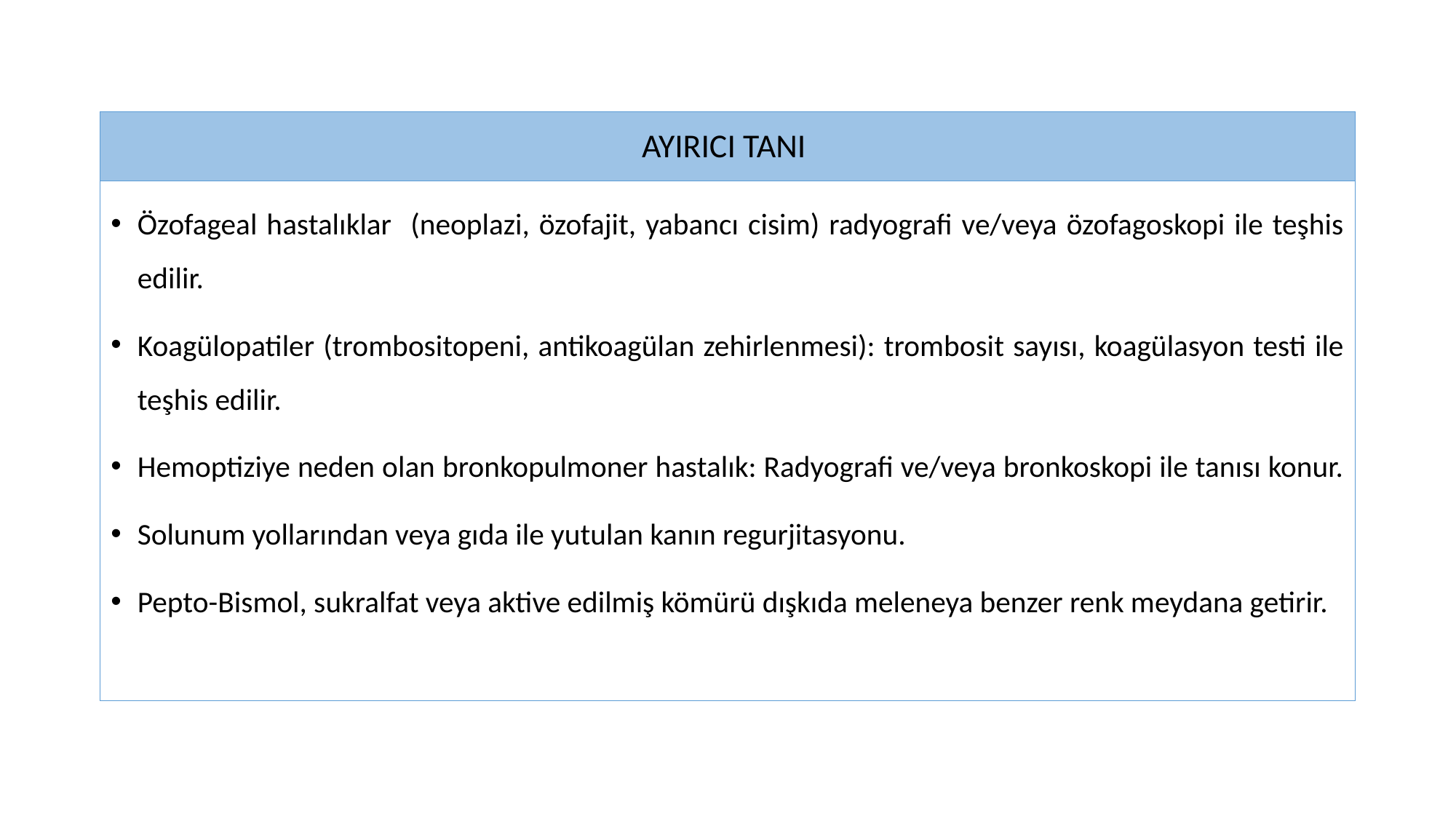

# AYIRICI TANI
Özofageal hastalıklar  (neoplazi, özofajit, yabancı cisim) radyografi ve/veya özofagoskopi ile teşhis edilir.
Koagülopatiler (trombositopeni, antikoagülan zehirlenmesi): trombosit sayısı, koagülasyon testi ile teşhis edilir.
Hemoptiziye neden olan bronkopulmoner hastalık: Radyografi ve/veya bronkoskopi ile tanısı konur.
Solunum yollarından veya gıda ile yutulan kanın regurjitasyonu.
Pepto-Bismol, sukralfat veya aktive edilmiş kömürü dışkıda meleneya benzer renk meydana getirir.